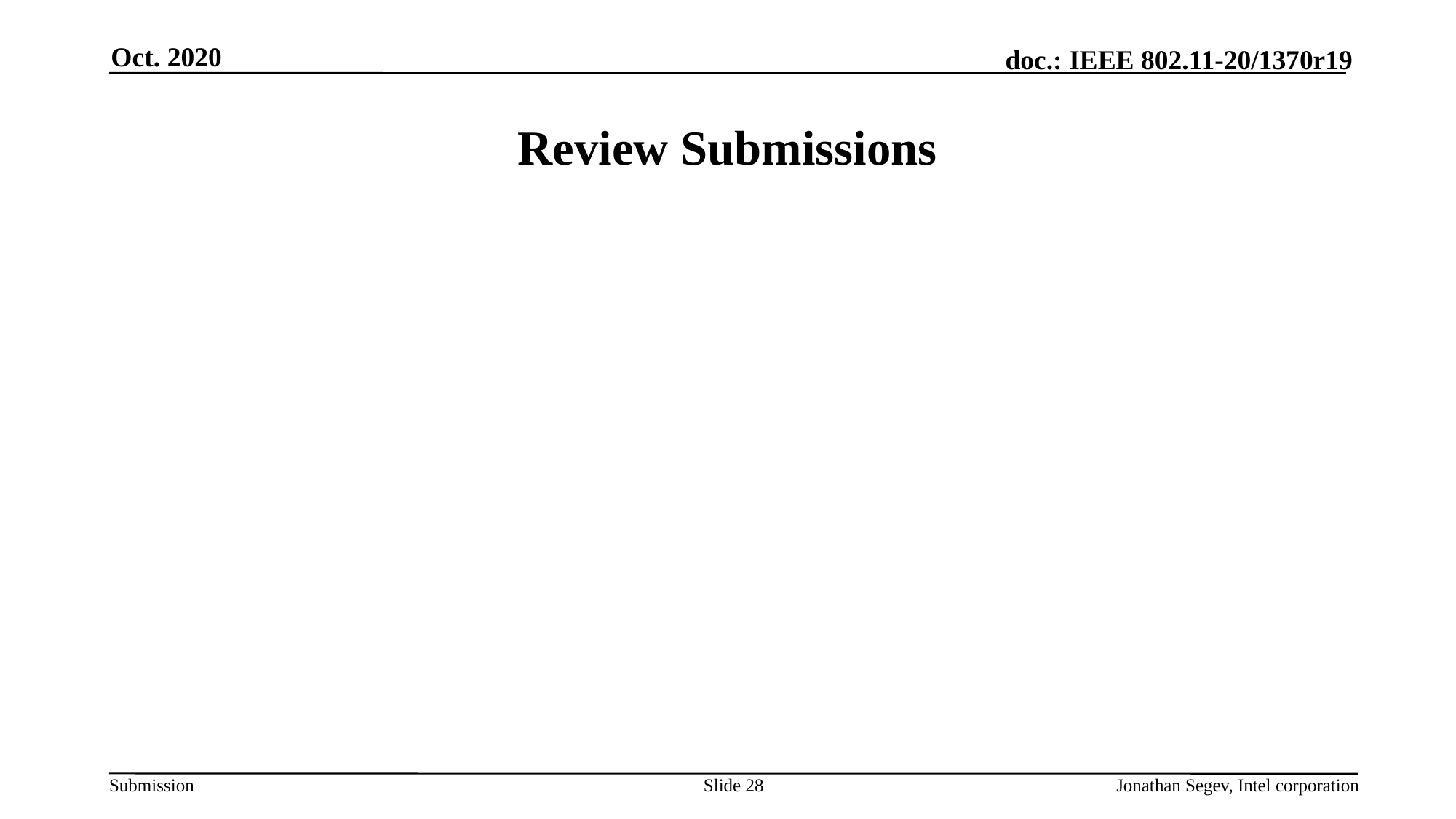

Oct. 2020
# Review Submissions

Slide 28
Jonathan Segev, Intel corporation